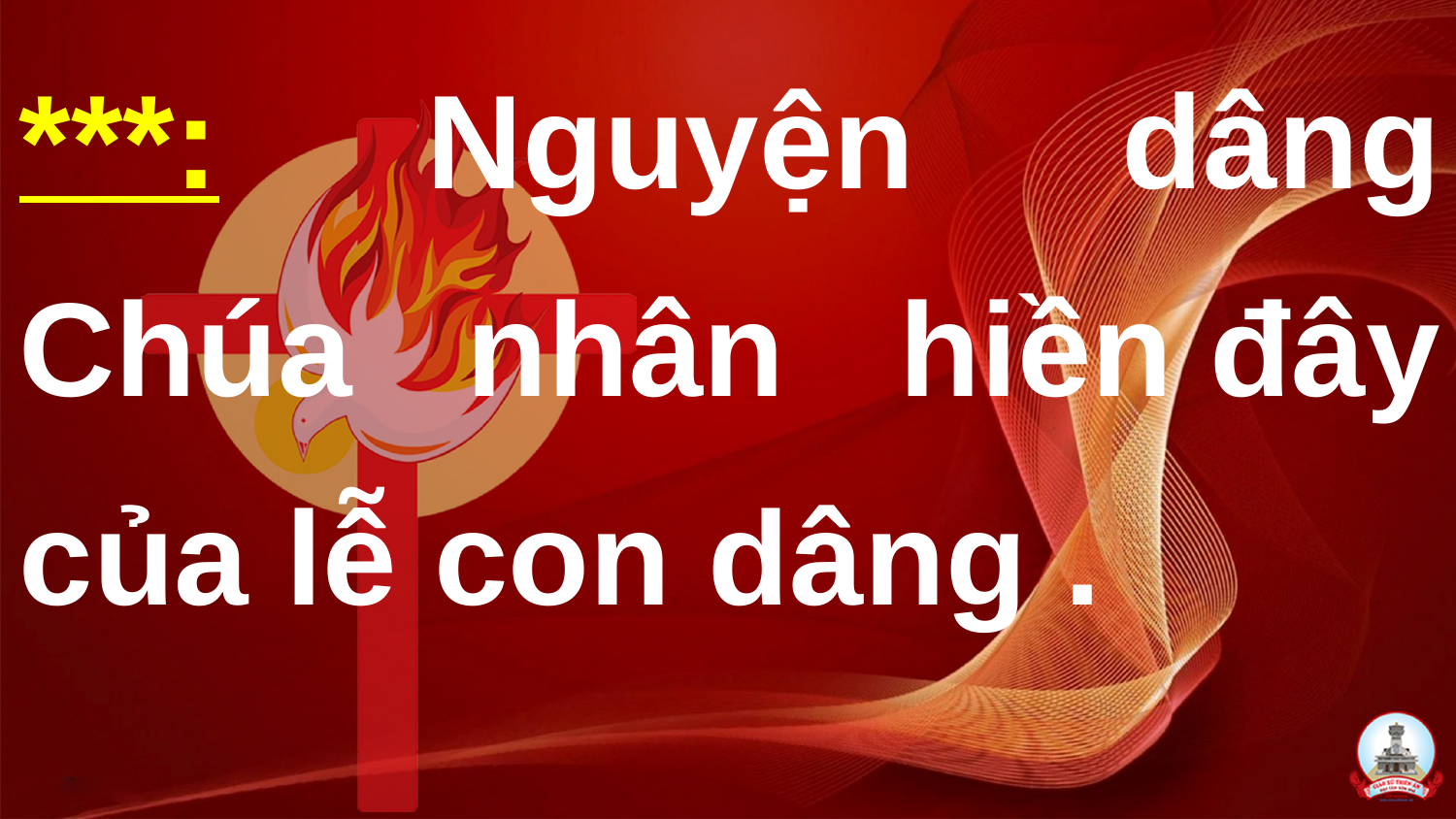

***: Nguyện dâng Chúa nhân hiền đây của lễ con dâng .